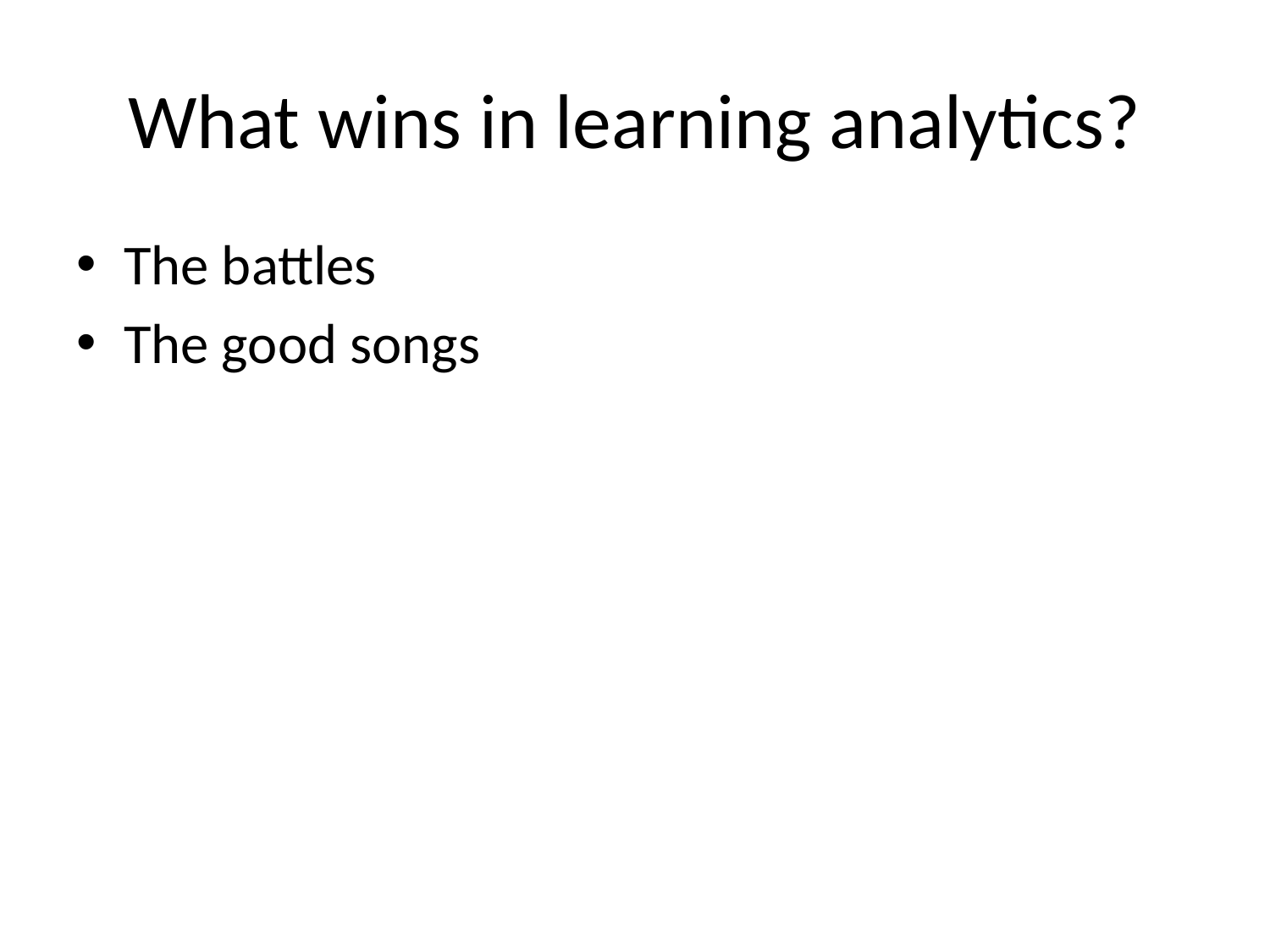

# What wins in learning analytics?
The battles
The good songs